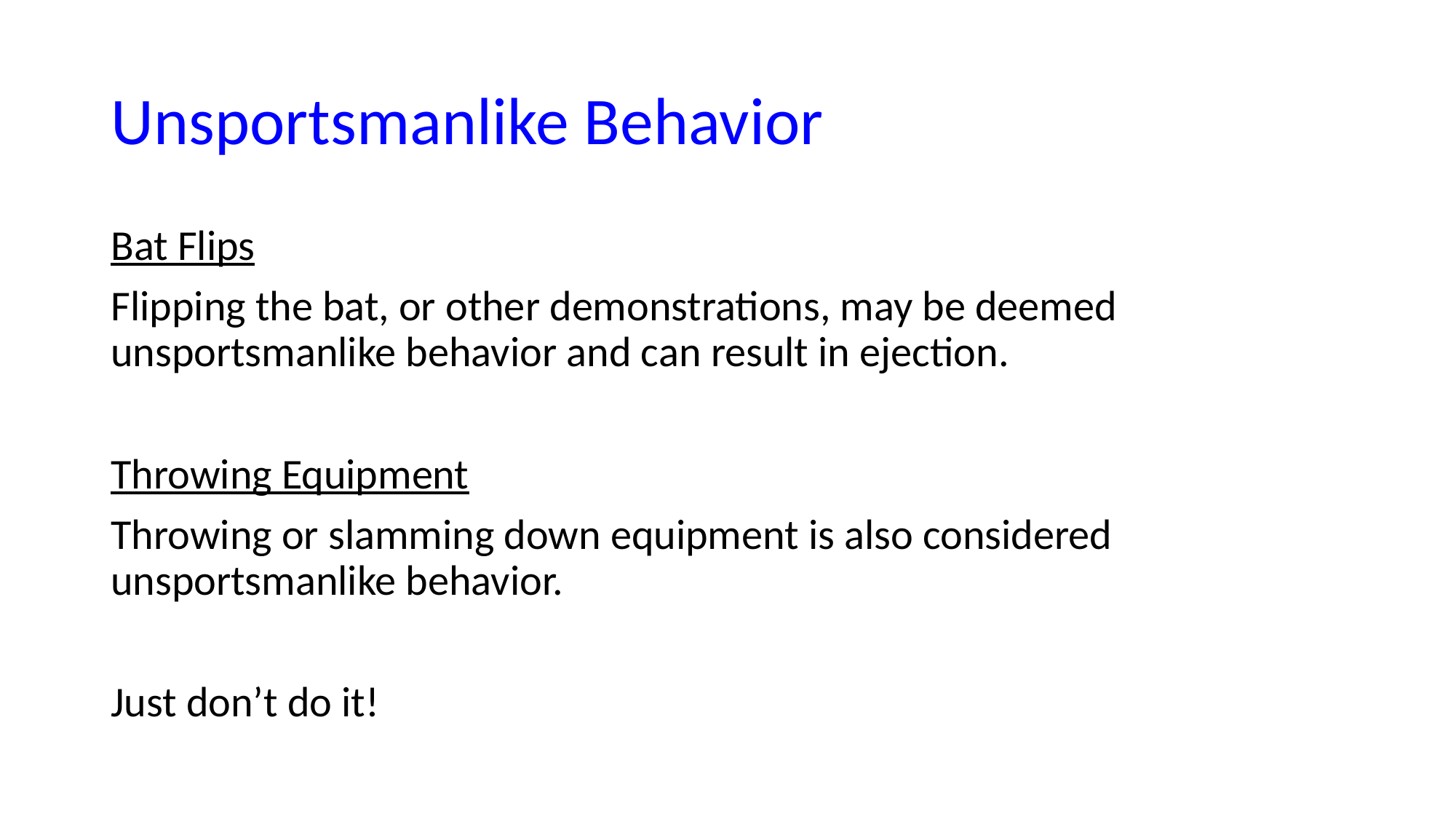

# Unsportsmanlike Behavior
Bat Flips
Flipping the bat, or other demonstrations, may be deemed unsportsmanlike behavior and can result in ejection.

Throwing Equipment
Throwing or slamming down equipment is also considered unsportsmanlike behavior.

Just don’t do it!